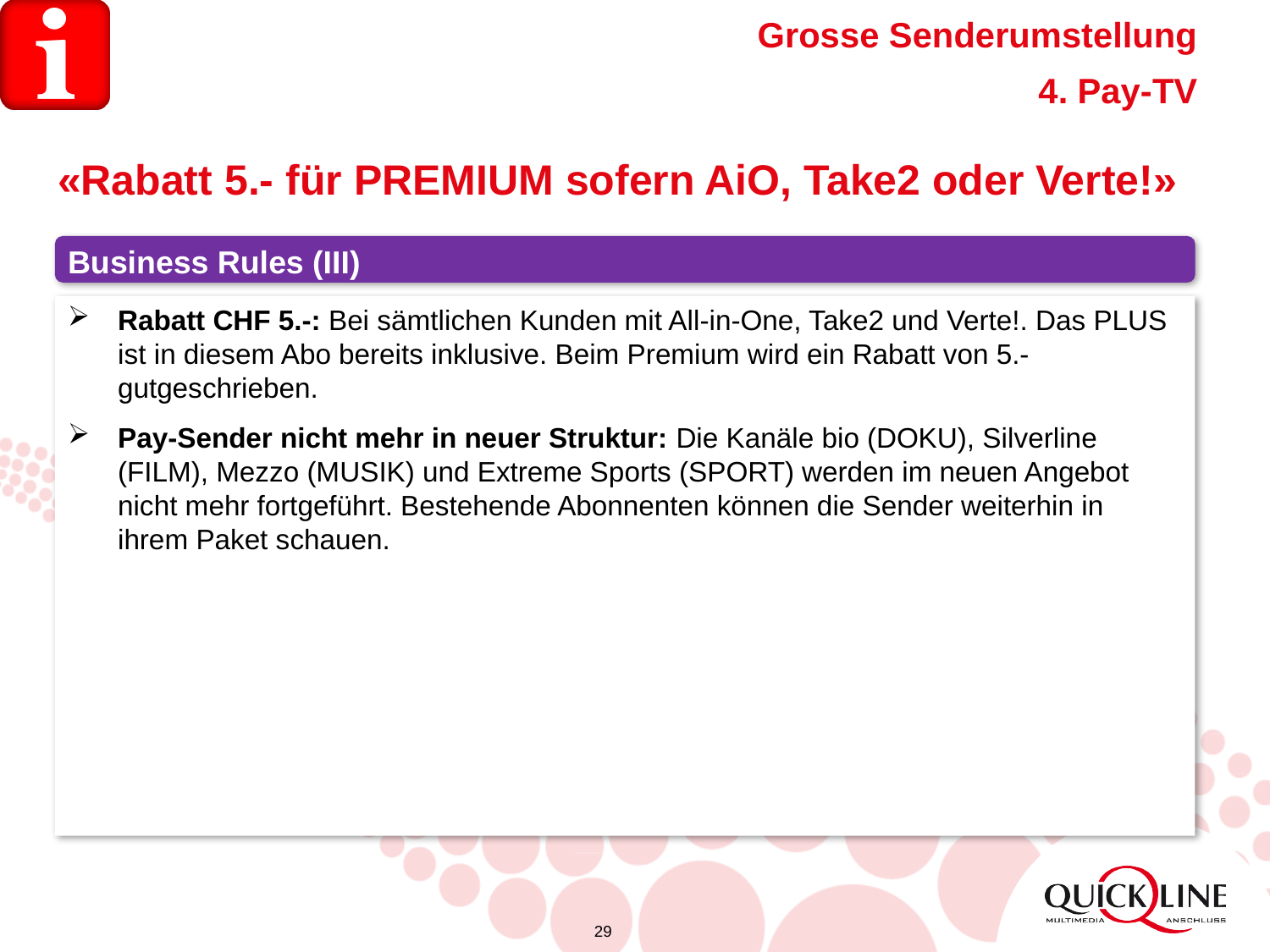

Grosse Senderumstellung

4. Pay-TV
«Rabatt 5.- für PREMIUM sofern AiO, Take2 oder Verte!»
Business Rules (III)
Rabatt CHF 5.-: Bei sämtlichen Kunden mit All-in-One, Take2 und Verte!. Das PLUS ist in diesem Abo bereits inklusive. Beim Premium wird ein Rabatt von 5.- gutgeschrieben.
Pay-Sender nicht mehr in neuer Struktur: Die Kanäle bio (DOKU), Silverline (FILM), Mezzo (MUSIK) und Extreme Sports (SPORT) werden im neuen Angebot nicht mehr fortgeführt. Bestehende Abonnenten können die Sender weiterhin in ihrem Paket schauen.

29